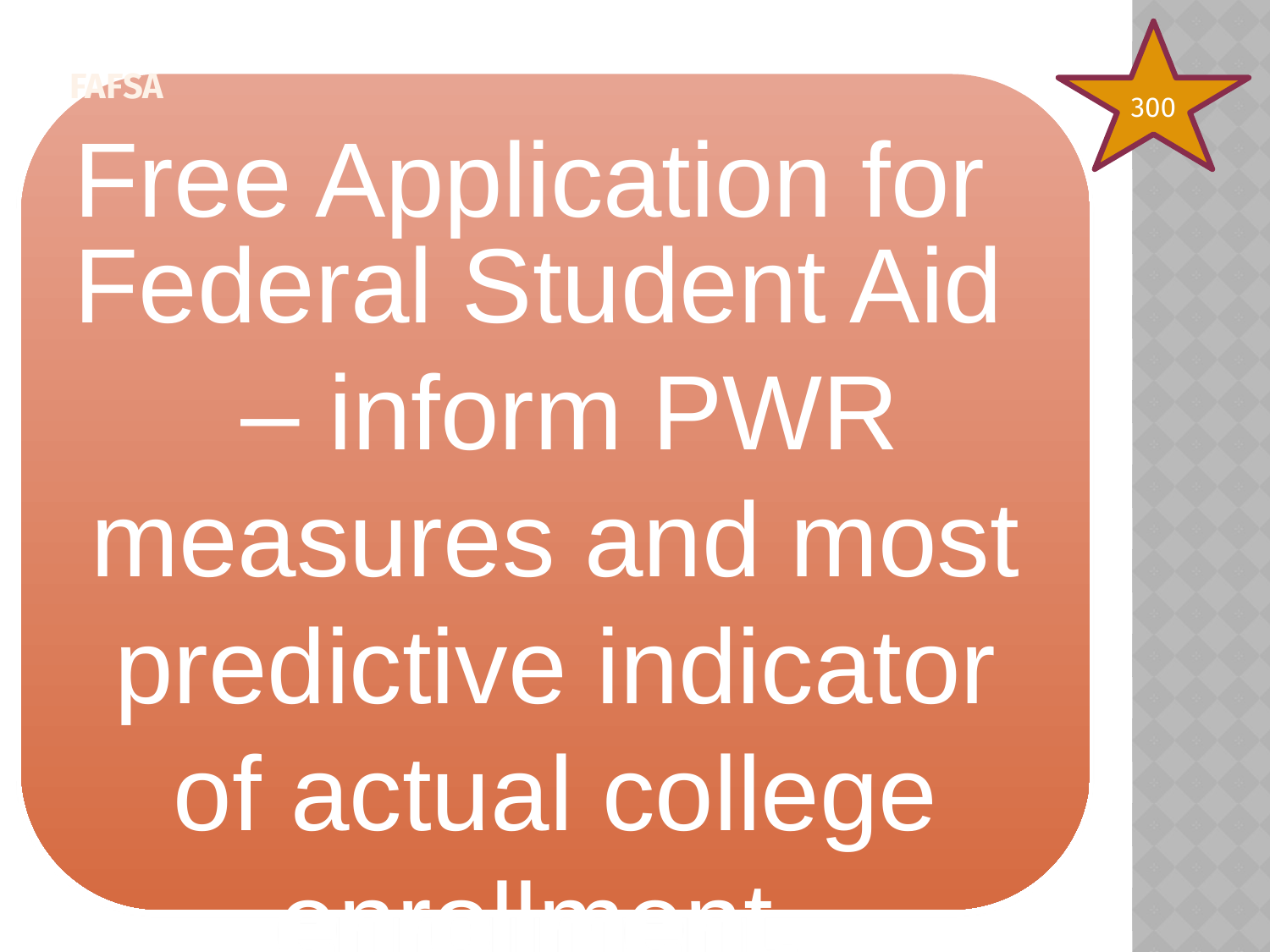

FAFSA
300
Free Application for Federal Student Aid – inform PWR measures and most predictive indicator of actual college enrollment.
FAFSA stands for & what are the benefits for districts to participate in completion project?